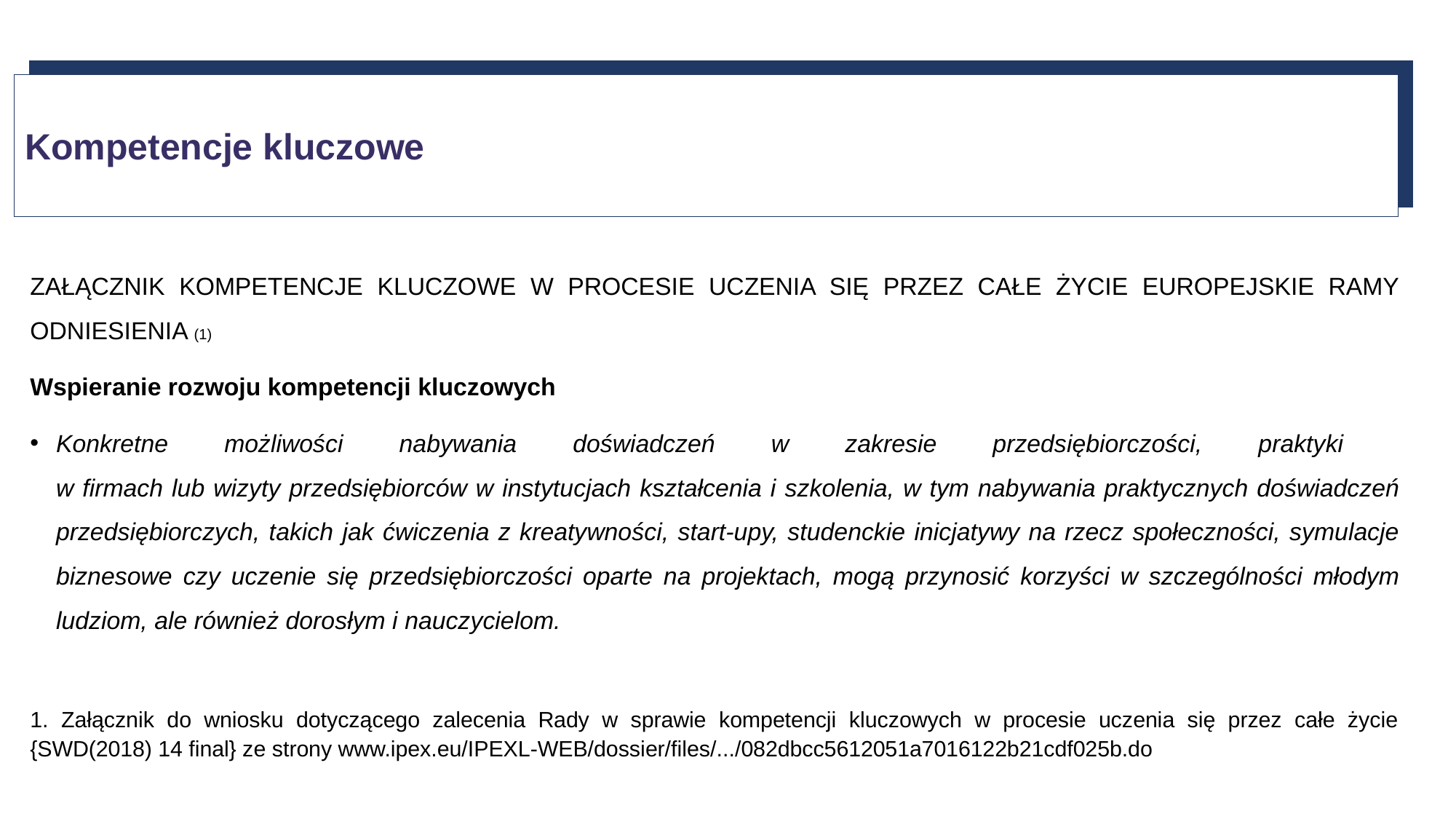

Kompetencje kluczowe

ZAŁĄCZNIK KOMPETENCJE KLUCZOWE W PROCESIE UCZENIA SIĘ PRZEZ CAŁE ŻYCIE EUROPEJSKIE RAMY ODNIESIENIA (1)
Wspieranie rozwoju kompetencji kluczowych
Konkretne możliwości nabywania doświadczeń w zakresie przedsiębiorczości, praktyki
w firmach lub wizyty przedsiębiorców w instytucjach kształcenia i szkolenia, w tym nabywania praktycznych doświadczeń przedsiębiorczych, takich jak ćwiczenia z kreatywności, start-upy, studenckie inicjatywy na rzecz społeczności, symulacje biznesowe czy uczenie się przedsiębiorczości oparte na projektach, mogą przynosić korzyści w szczególności młodym ludziom, ale również dorosłym i nauczycielom.

1. Załącznik do wniosku dotyczącego zalecenia Rady w sprawie kompetencji kluczowych w procesie uczenia się przez całe życie {SWD(2018) 14 final} ze strony www.ipex.eu/IPEXL-WEB/dossier/files/.../082dbcc5612051a7016122b21cdf025b.do